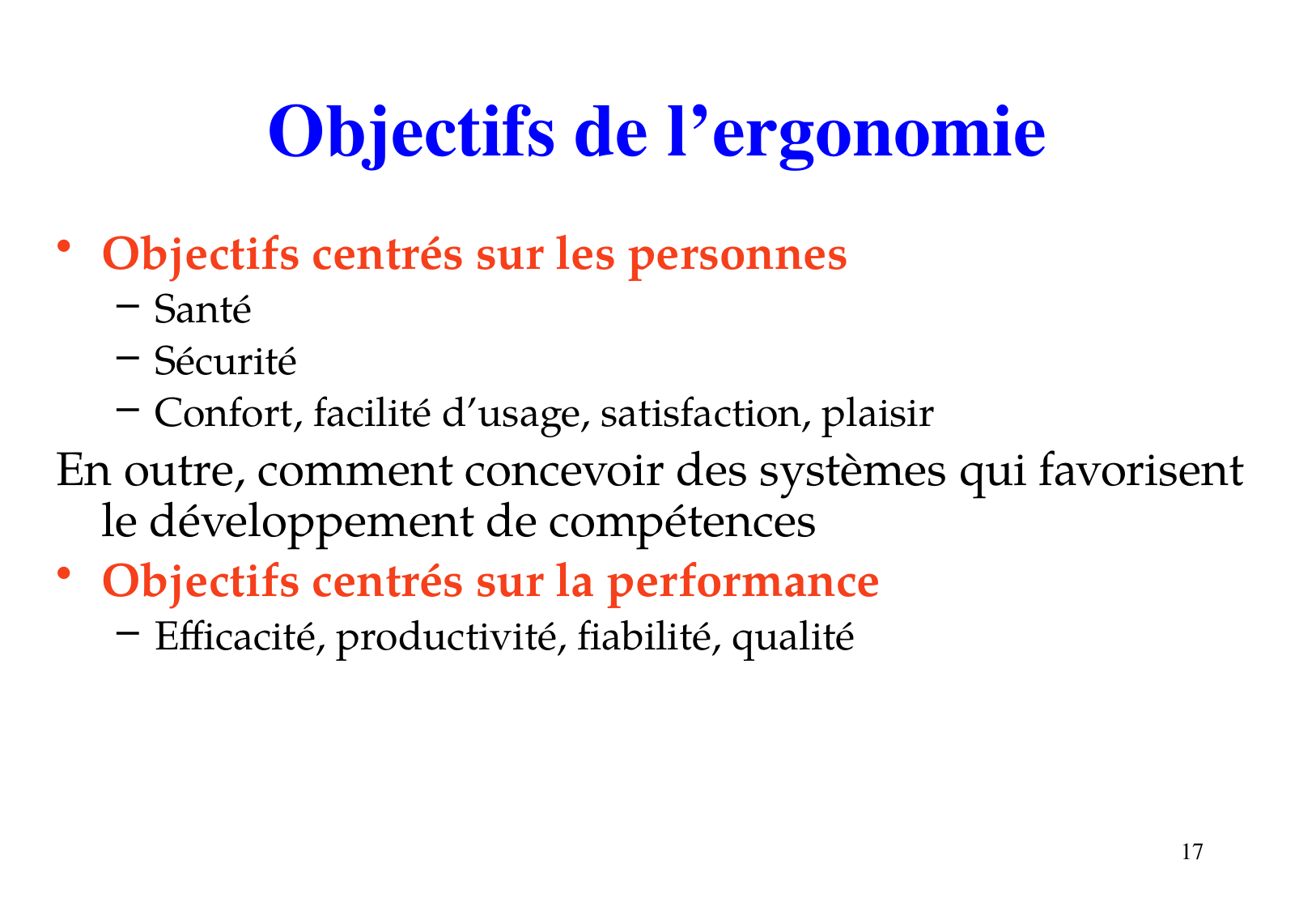

# Objectifs de l’ergonomie
Objectifs centrés sur les personnes
Santé
Sécurité
Confort, facilité d’usage, satisfaction, plaisir
En outre, comment concevoir des systèmes qui favorisent le développement de compétences
Objectifs centrés sur la performance
Efficacité, productivité, fiabilité, qualité
17